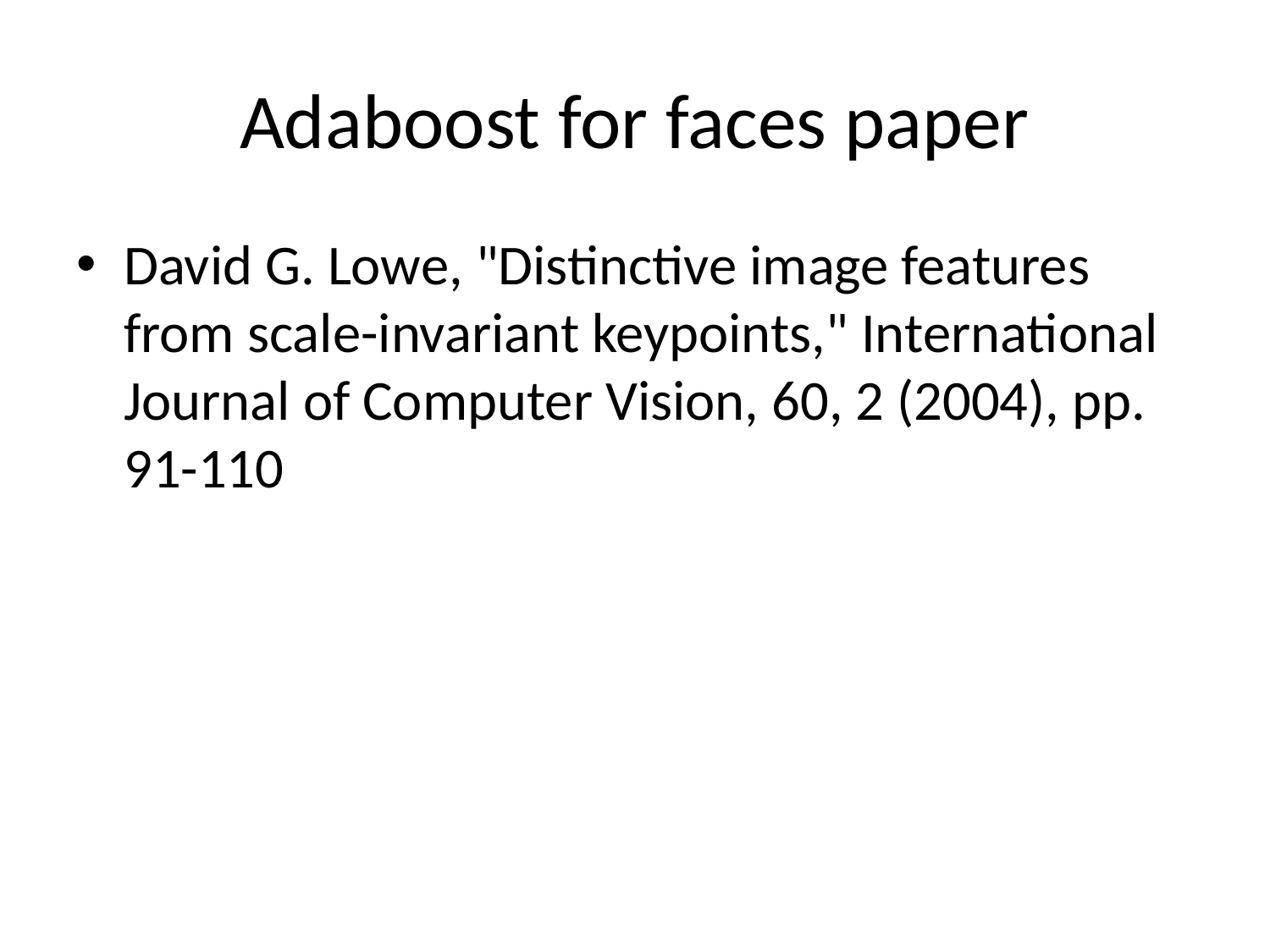

# Adaboost for faces paper
David G. Lowe, "Distinctive image features from scale-invariant keypoints," International Journal of Computer Vision, 60, 2 (2004), pp. 91-110